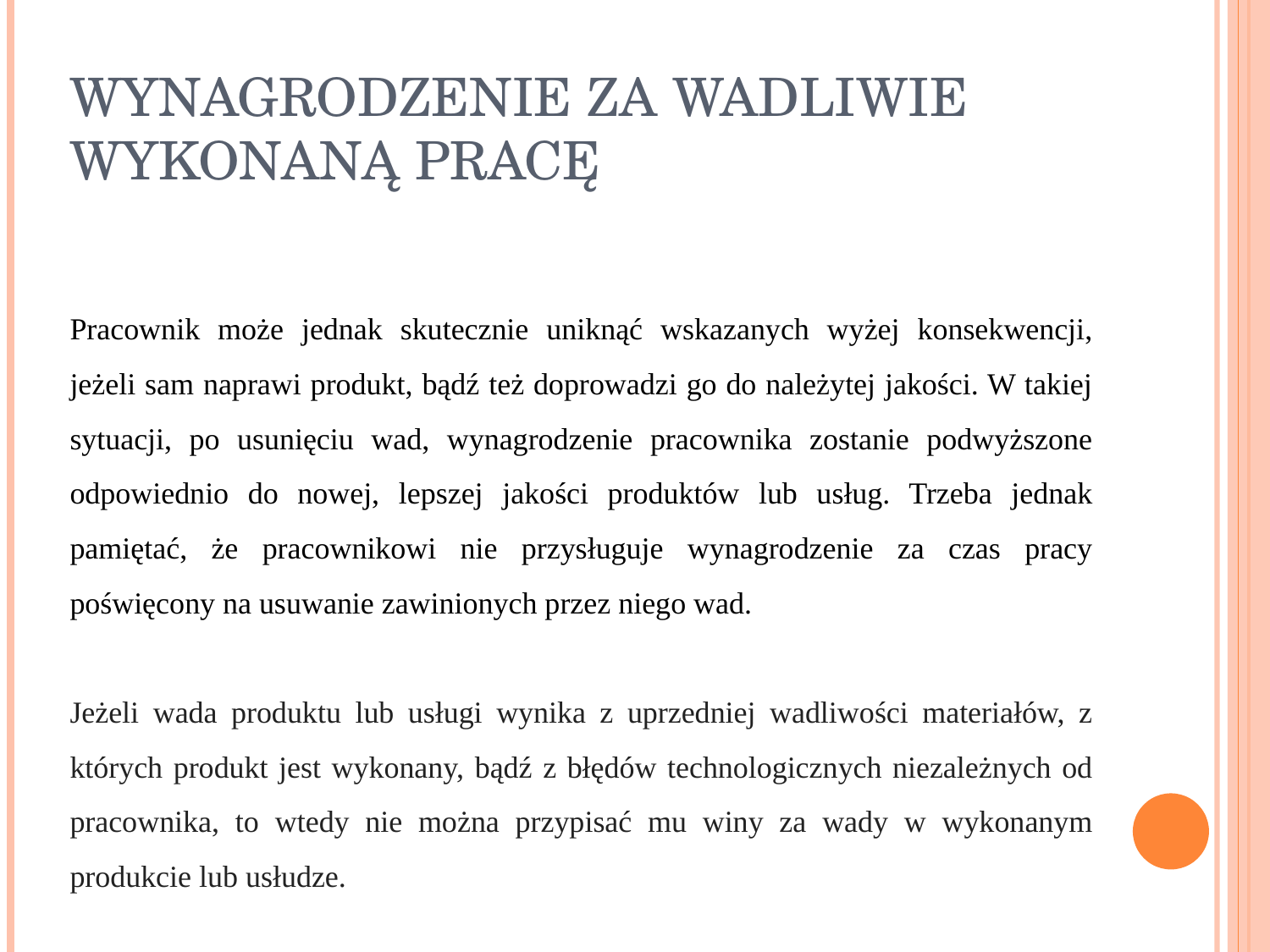

# WYNAGRODZENIE ZA WADLIWIE WYKONANĄ PRACĘ

Pracownik może jednak skutecznie uniknąć wskazanych wyżej konsekwencji, jeżeli sam naprawi produkt, bądź też doprowadzi go do należytej jakości. W takiej sytuacji, po usunięciu wad, wynagrodzenie pracownika zostanie podwyższone odpowiednio do nowej, lepszej jakości produktów lub usług. Trzeba jednak pamiętać, że pracownikowi nie przysługuje wynagrodzenie za czas pracy poświęcony na usuwanie zawinionych przez niego wad.

Jeżeli wada produktu lub usługi wynika z uprzedniej wadliwości materiałów, z których produkt jest wykonany, bądź z błędów technologicznych niezależnych od pracownika, to wtedy nie można przypisać mu winy za wady w wykonanym produkcie lub usłudze.